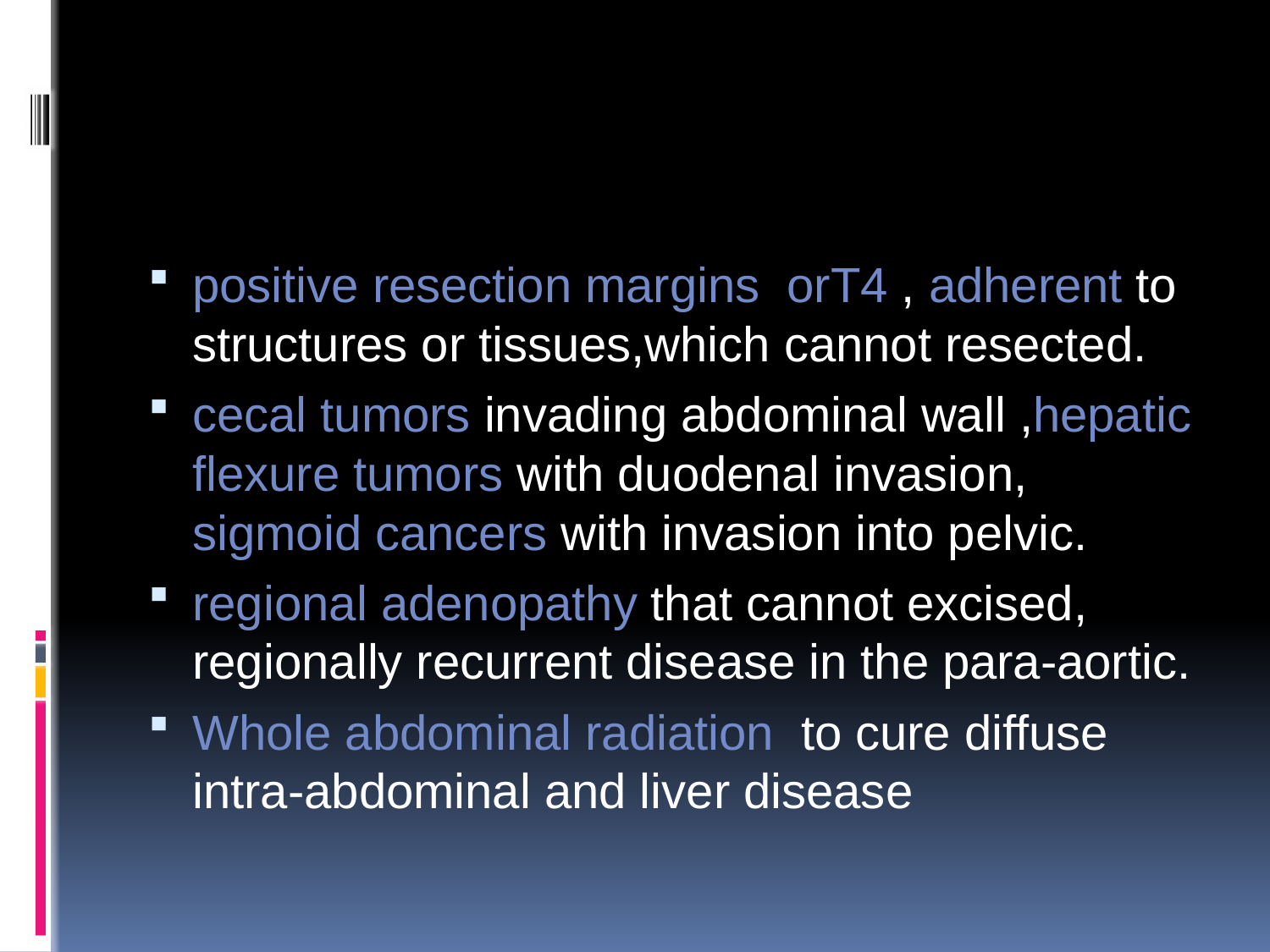

#
positive resection margins  orT4 , adherent to structures or tissues,which cannot resected.
cecal tumors invading abdominal wall ,hepatic flexure tumors with duodenal invasion, sigmoid cancers with invasion into pelvic.
regional adenopathy that cannot excised, regionally recurrent disease in the para-aortic.
Whole abdominal radiation  to cure diffuse intra-abdominal and liver disease